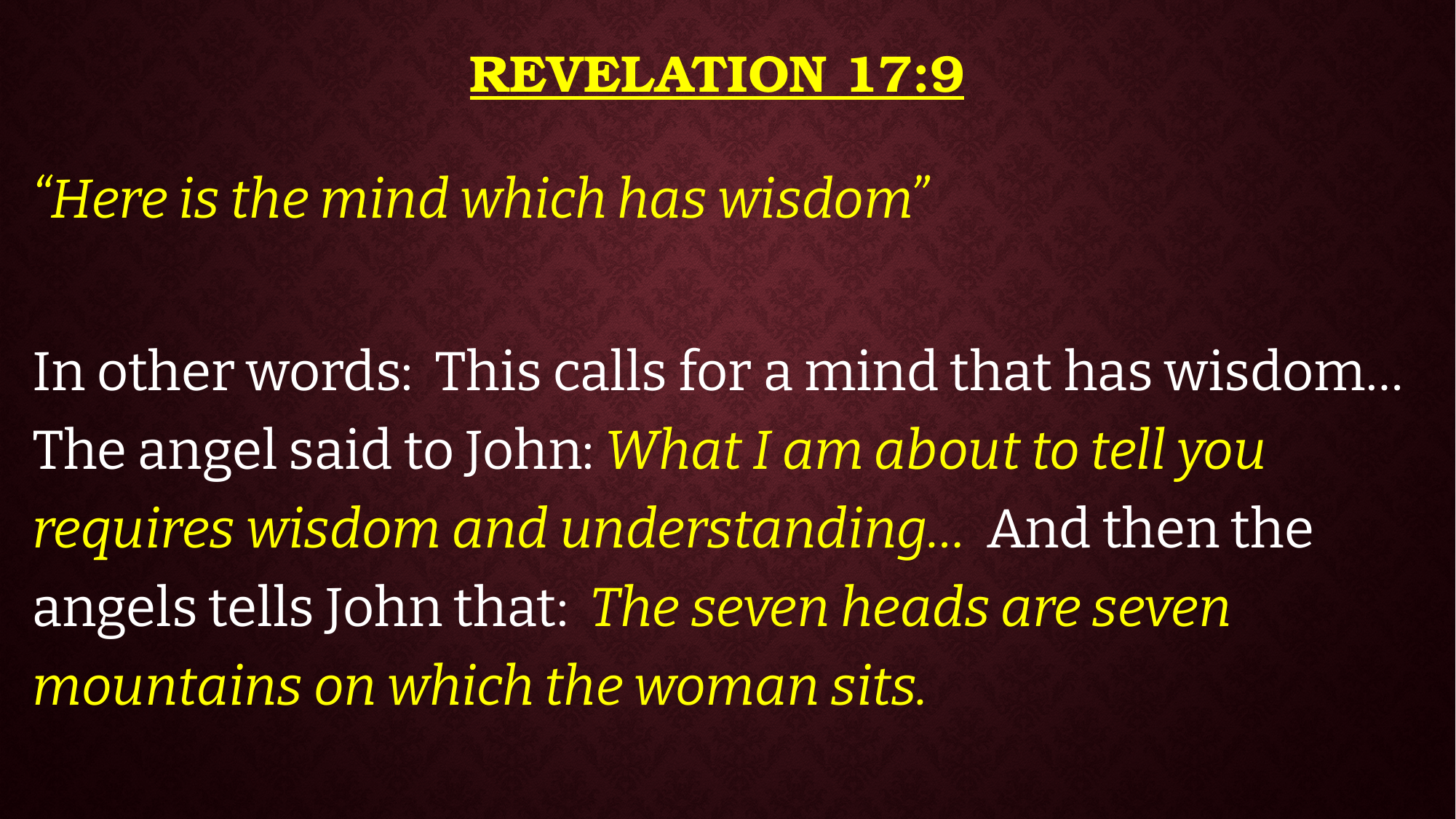

# Revelation 17:9
“Here is the mind which has wisdom”
In other words:  This calls for a mind that has wisdom…
The angel said to John: What I am about to tell you requires wisdom and understanding…  And then the angels tells John that:  The seven heads are seven mountains on which the woman sits.